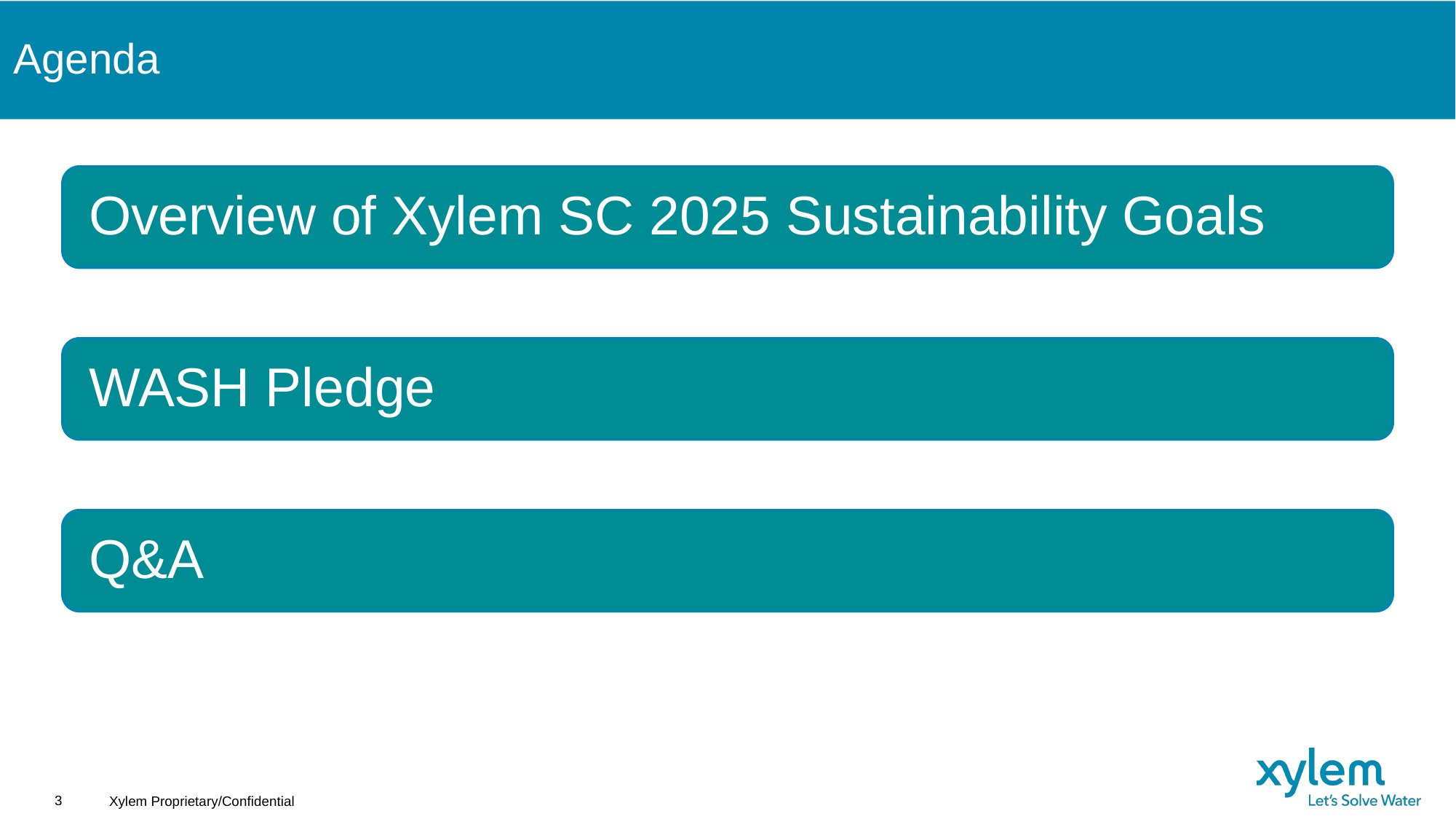

# Agenda
Overview of Xylem SC 2025 Sustainability Goals

WASH Pledge

Q&A
3